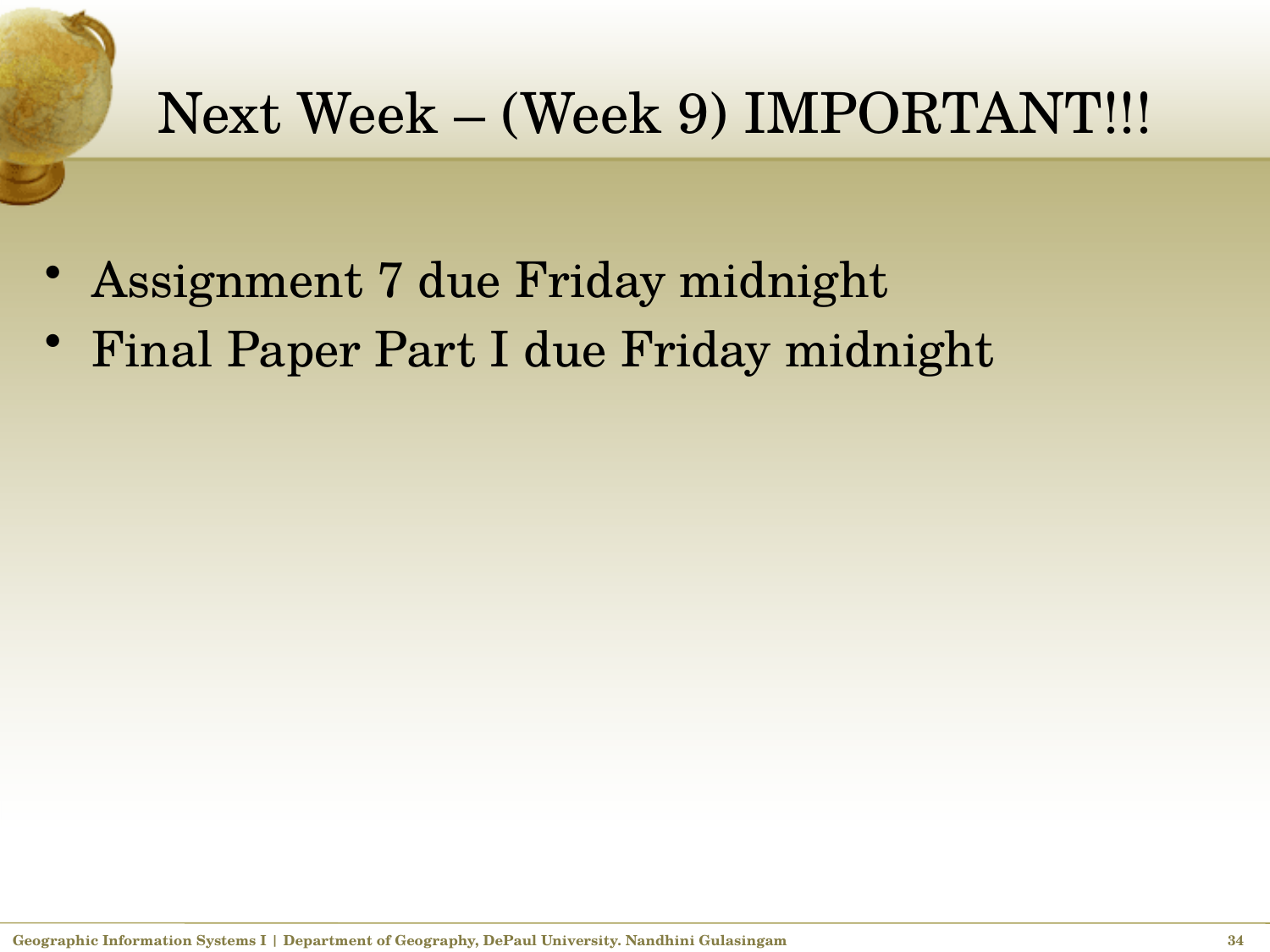

# Next Week – (Week 9) IMPORTANT!!!

Assignment 7 due Friday midnight
Final Paper Part I due Friday midnight
Geographic Information Systems I | Department of Geography, DePaul University. Nandhini Gulasingam		                   	                  34